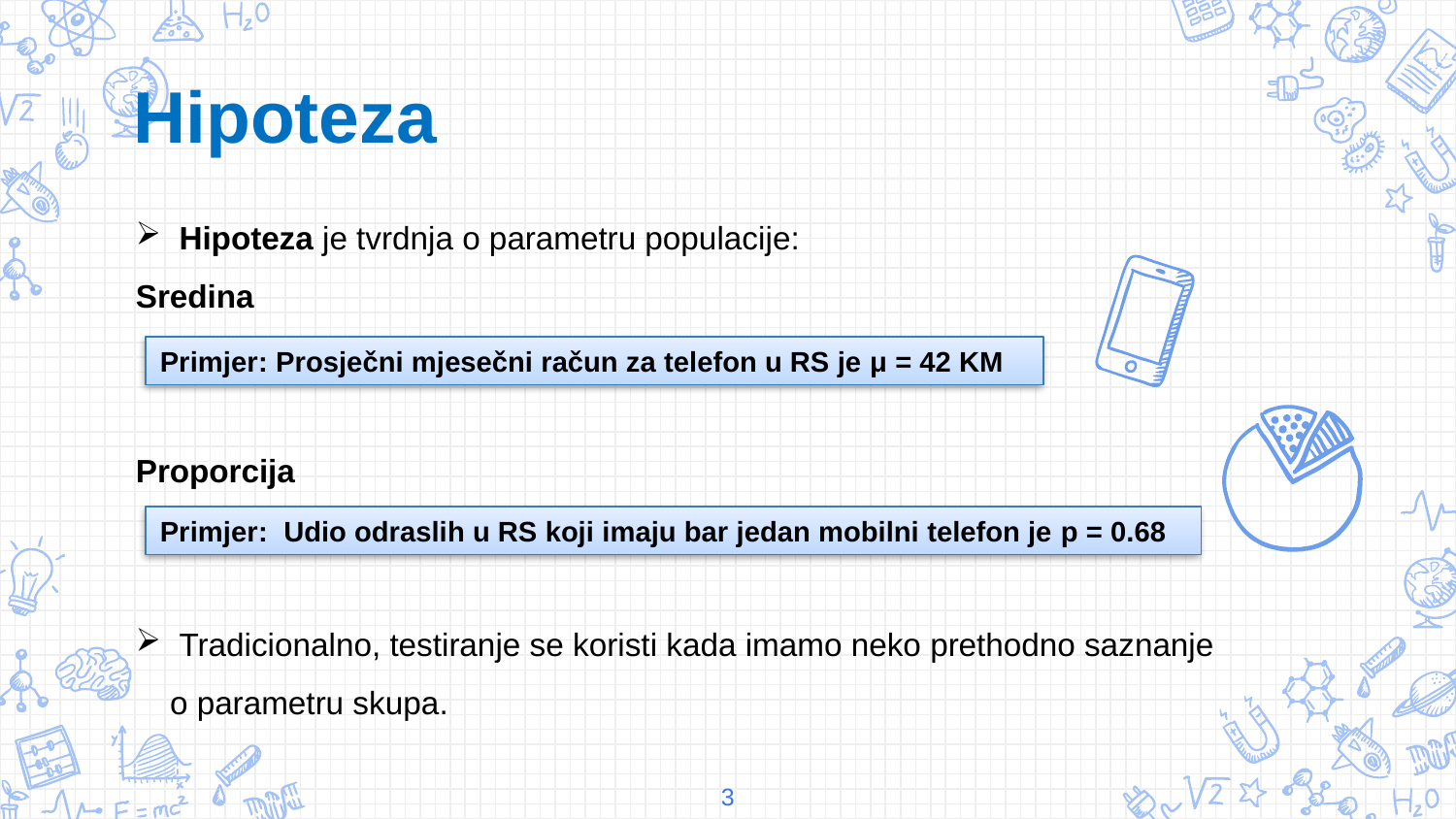

Hipoteza
 Hipoteza je tvrdnja o parametru populacije:
Sredina

Proporcija

 Tradicionalno, testiranje se koristi kada imamo neko prethodno saznanje o parametru skupa.

Primjer: Prosječni mjesečni račun za telefon u RS je μ = 42 KM

Primjer:  Udio odraslih u RS koji imaju bar jedan mobilni telefon je p = 0.68
3